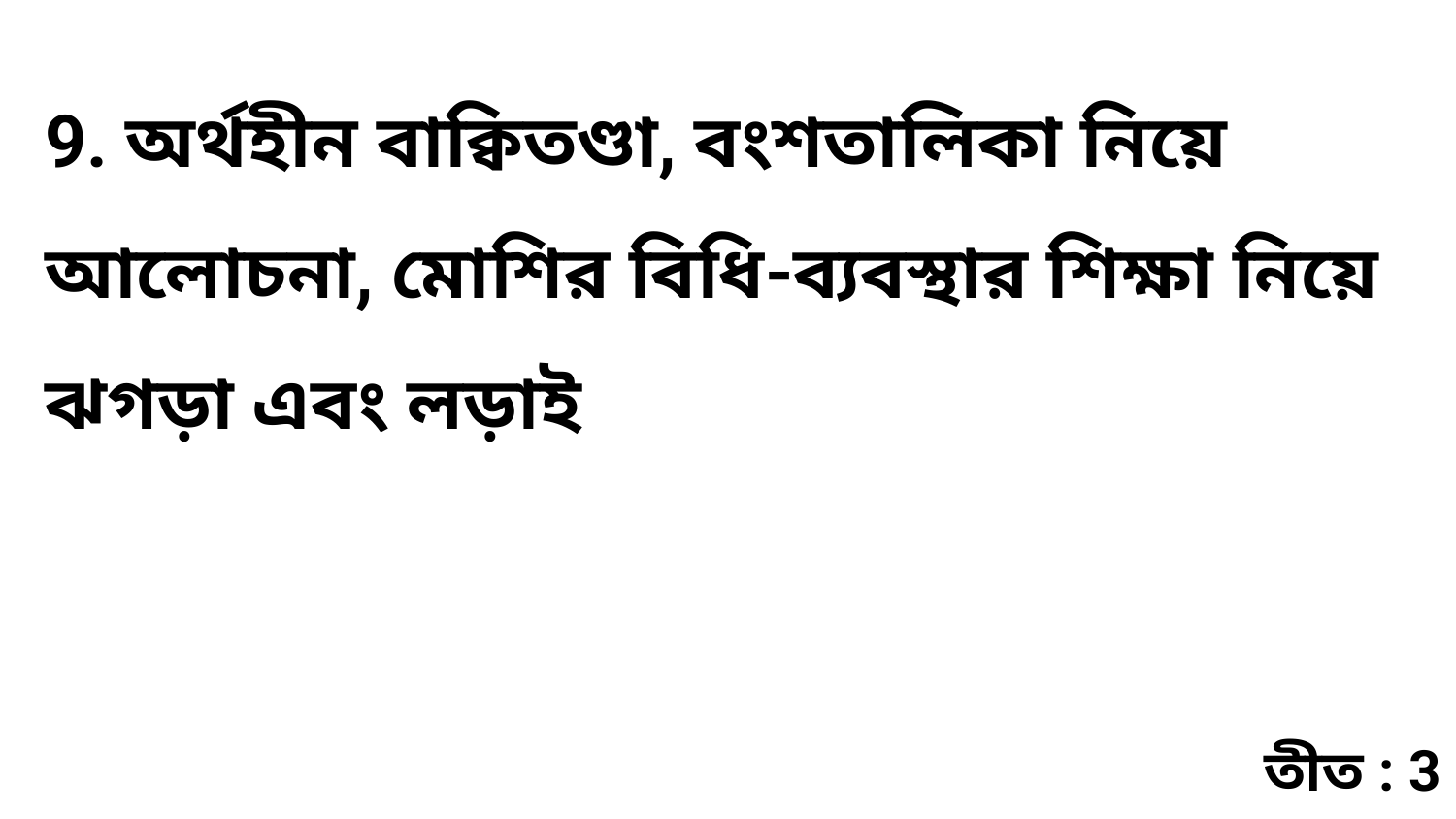

9. অর্থহীন বাক্বিতণ্ডা, বংশতালিকা নিয়ে আলোচনা, মোশির বিধি-ব্যবস্থার শিক্ষা নিয়ে ঝগড়া এবং লড়াই
তীত : 3